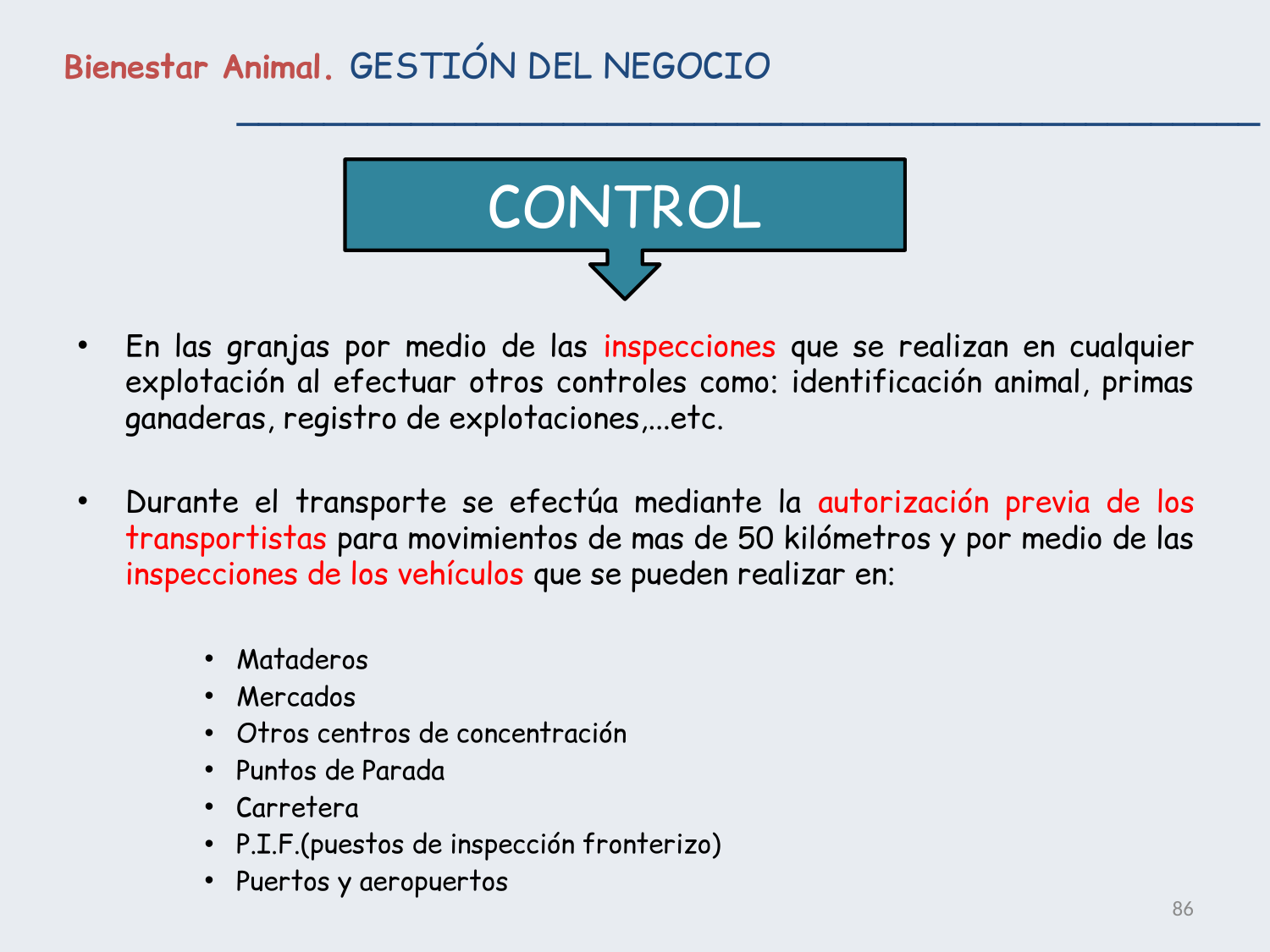

Bienestar Animal. GESTIÓN DEL NEGOCIO                                                _______________________________________________
CONTROL
En las granjas por medio de las inspecciones que se realizan en cualquier explotación al efectuar otros controles como: identificación animal, primas ganaderas, registro de explotaciones,...etc.

Durante el transporte se efectúa mediante la autorización previa de los transportistas para movimientos de mas de 50 kilómetros y por medio de las inspecciones de los vehículos que se pueden realizar en:

Mataderos
Mercados
Otros centros de concentración
Puntos de Parada
Carretera
P.I.F.(puestos de inspección fronterizo)
Puertos y aeropuertos

86